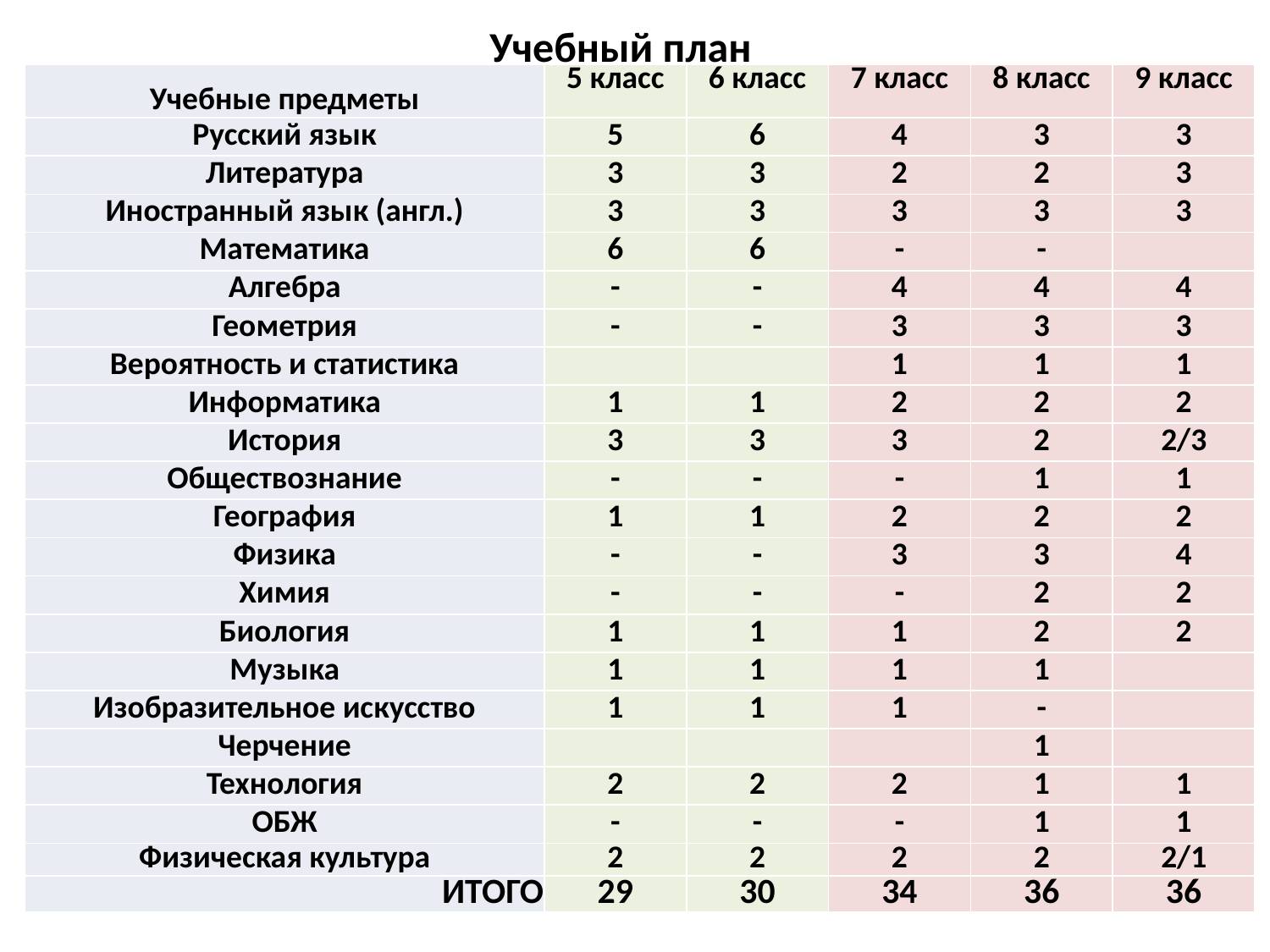

# Учебный план
| Учебные предметы | 5 класс | 6 класс | 7 класс | 8 класс | 9 класс |
| --- | --- | --- | --- | --- | --- |
| Русский язык | 5 | 6 | 4 | 3 | 3 |
| Литература | 3 | 3 | 2 | 2 | 3 |
| Иностранный язык (англ.) | 3 | 3 | 3 | 3 | 3 |
| Математика | 6 | 6 | - | - |  |
| Алгебра | - | - | 4 | 4 | 4 |
| Геометрия | - | - | 3 | 3 | 3 |
| Вероятность и статистика |  |  | 1 | 1 | 1 |
| Информатика | 1 | 1 | 2 | 2 | 2 |
| История | 3 | 3 | 3 | 2 | 2/3 |
| Обществознание | - | - | - | 1 | 1 |
| География | 1 | 1 | 2 | 2 | 2 |
| Физика | - | - | 3 | 3 | 4 |
| Химия | - | - | - | 2 | 2 |
| Биология | 1 | 1 | 1 | 2 | 2 |
| Музыка | 1 | 1 | 1 | 1 |  |
| Изобразительное искусство | 1 | 1 | 1 | - |  |
| Черчение |  |  |  | 1 |  |
| Технология | 2 | 2 | 2 | 1 | 1 |
| ОБЖ | - | - | - | 1 | 1 |
| Физическая культура | 2 | 2 | 2 | 2 | 2/1 |
| ИТОГО | 29 | 30 | 34 | 36 | 36 |